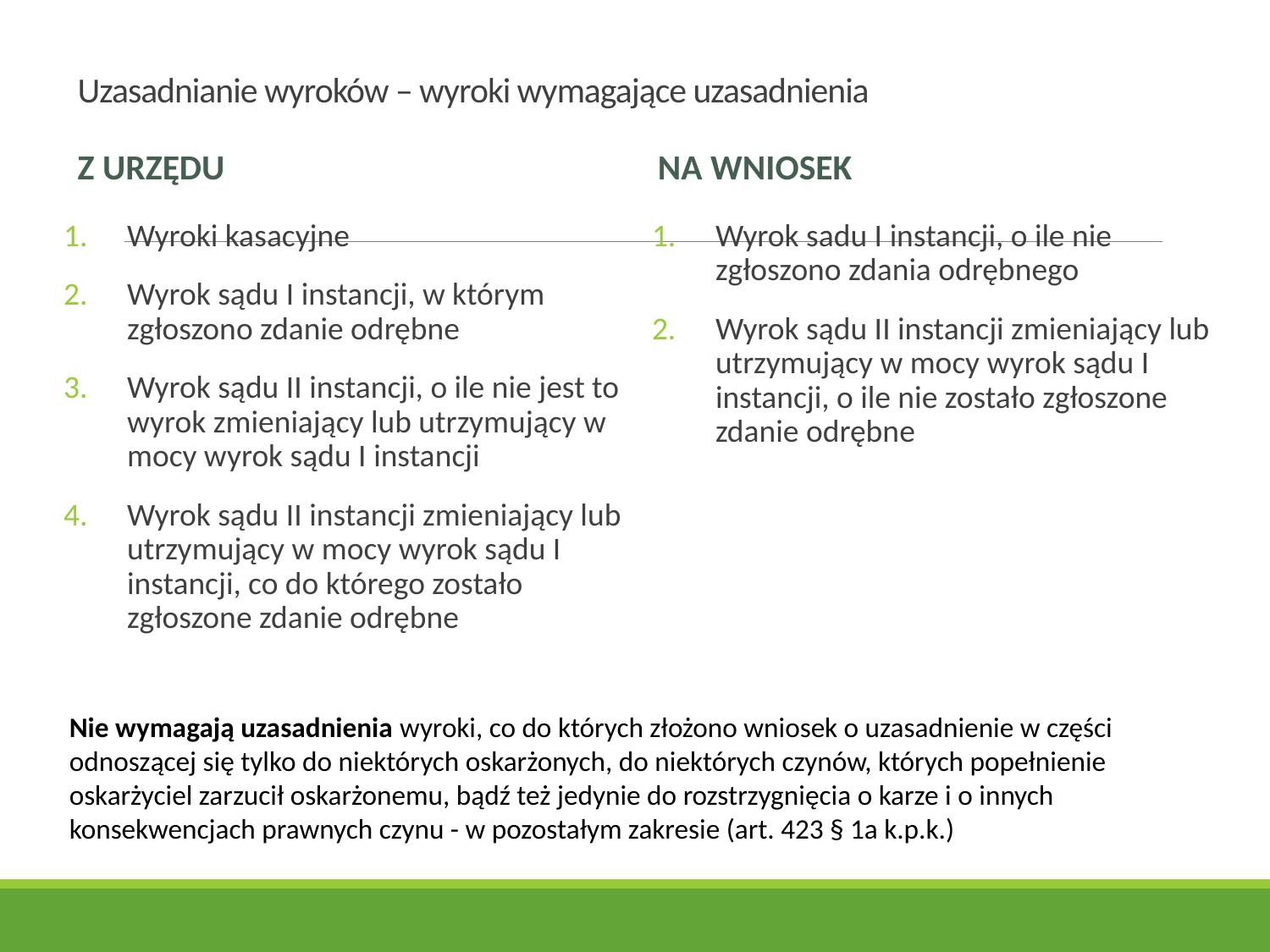

# Uzasadnianie wyroków – wyroki wymagające uzasadnienia
Z urzędu
Na wniosek
Wyroki kasacyjne
Wyrok sądu I instancji, w którym zgłoszono zdanie odrębne
Wyrok sądu II instancji, o ile nie jest to wyrok zmieniający lub utrzymujący w mocy wyrok sądu I instancji
Wyrok sądu II instancji zmieniający lub utrzymujący w mocy wyrok sądu I instancji, co do którego zostało zgłoszone zdanie odrębne
Wyrok sadu I instancji, o ile nie zgłoszono zdania odrębnego
Wyrok sądu II instancji zmieniający lub utrzymujący w mocy wyrok sądu I instancji, o ile nie zostało zgłoszone zdanie odrębne
Nie wymagają uzasadnienia wyroki, co do których złożono wniosek o uzasadnienie w części odnoszącej się tylko do niektórych oskarżonych, do niektórych czynów, których popełnienie oskarżyciel zarzucił oskarżonemu, bądź też jedynie do rozstrzygnięcia o karze i o innych konsekwencjach prawnych czynu - w pozostałym zakresie (art. 423 § 1a k.p.k.)